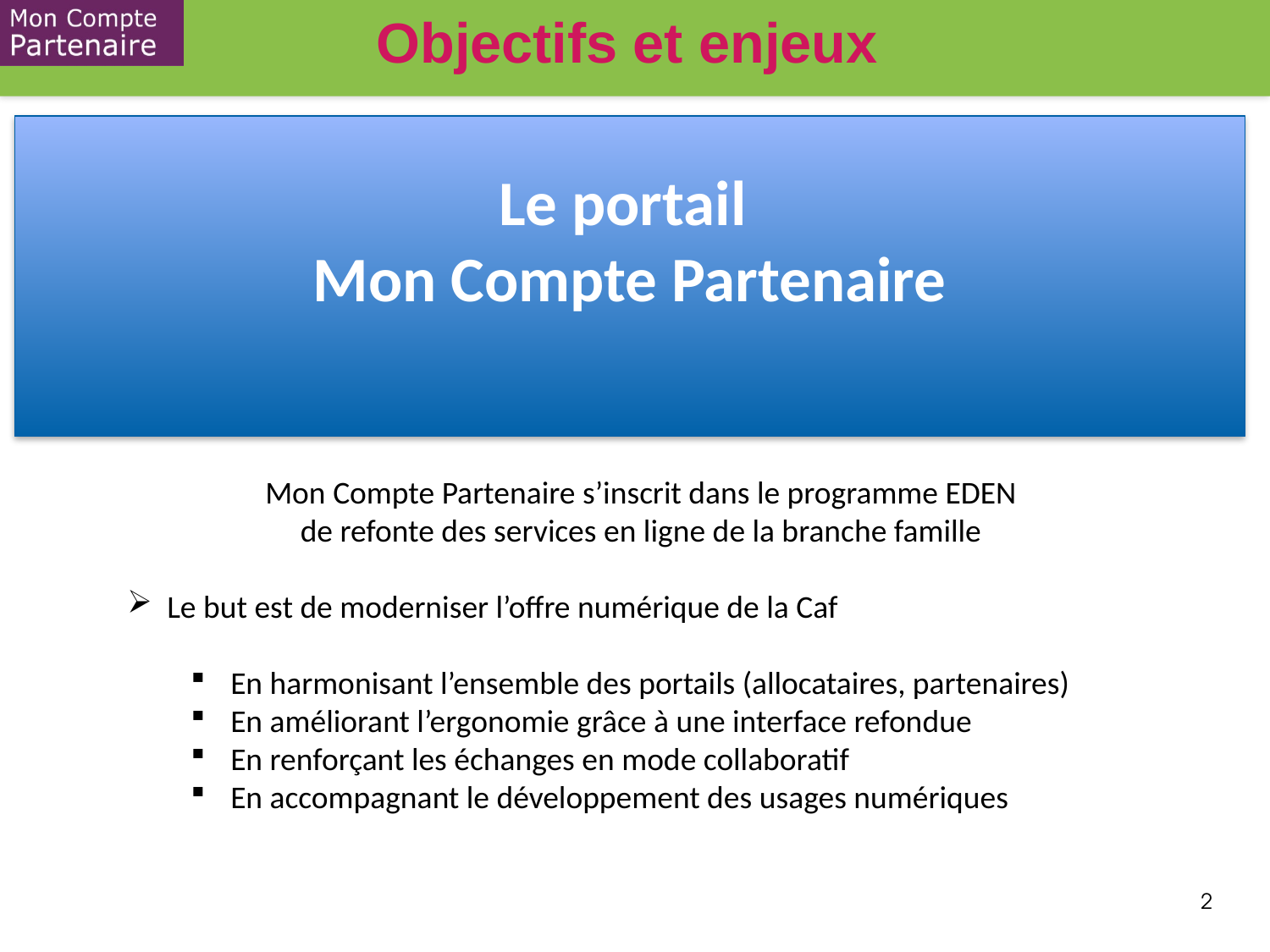

Objectifs et enjeux
Le portail
Mon Compte Partenaire

Mon Compte Partenaire s’inscrit dans le programme EDEN
de refonte des services en ligne de la branche famille

Le but est de moderniser l’offre numérique de la Caf

En harmonisant l’ensemble des portails (allocataires, partenaires)
En améliorant l’ergonomie grâce à une interface refondue
En renforçant les échanges en mode collaboratif
En accompagnant le développement des usages numériques